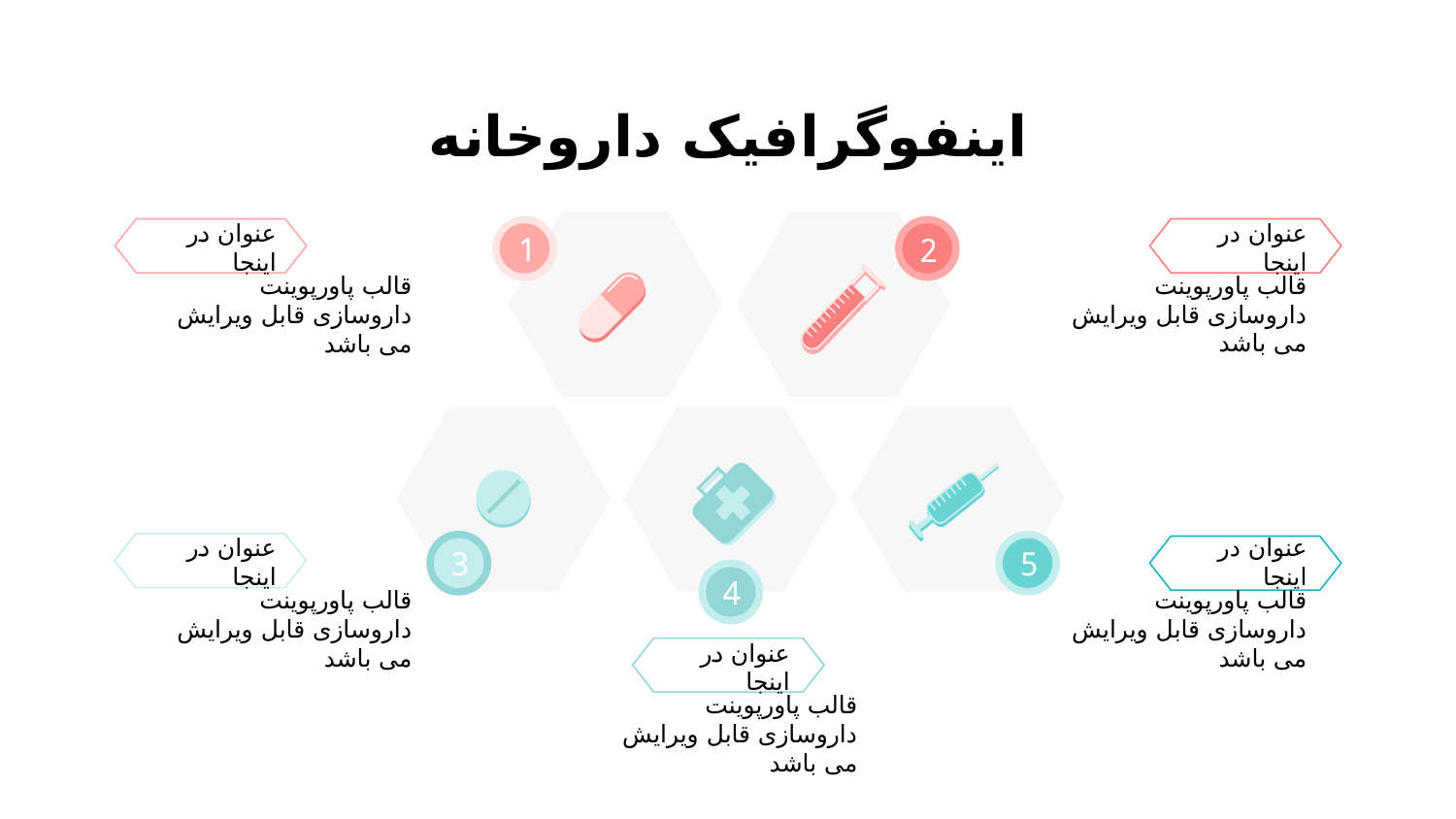

# اینفوگرافیک داروخانه

1

2

عنوان در اینجا
قالب پاورپوینت داروسازی قابل ویرایش می باشد

عنوان در اینجا
قالب پاورپوینت داروسازی قابل ویرایش می باشد

3

4

5

عنوان در اینجا
قالب پاورپوینت داروسازی قابل ویرایش می باشد
عنوان در اینجا
قالب پاورپوینت داروسازی قابل ویرایش می باشد

عنوان در اینجا
قالب پاورپوینت داروسازی قابل ویرایش می باشد